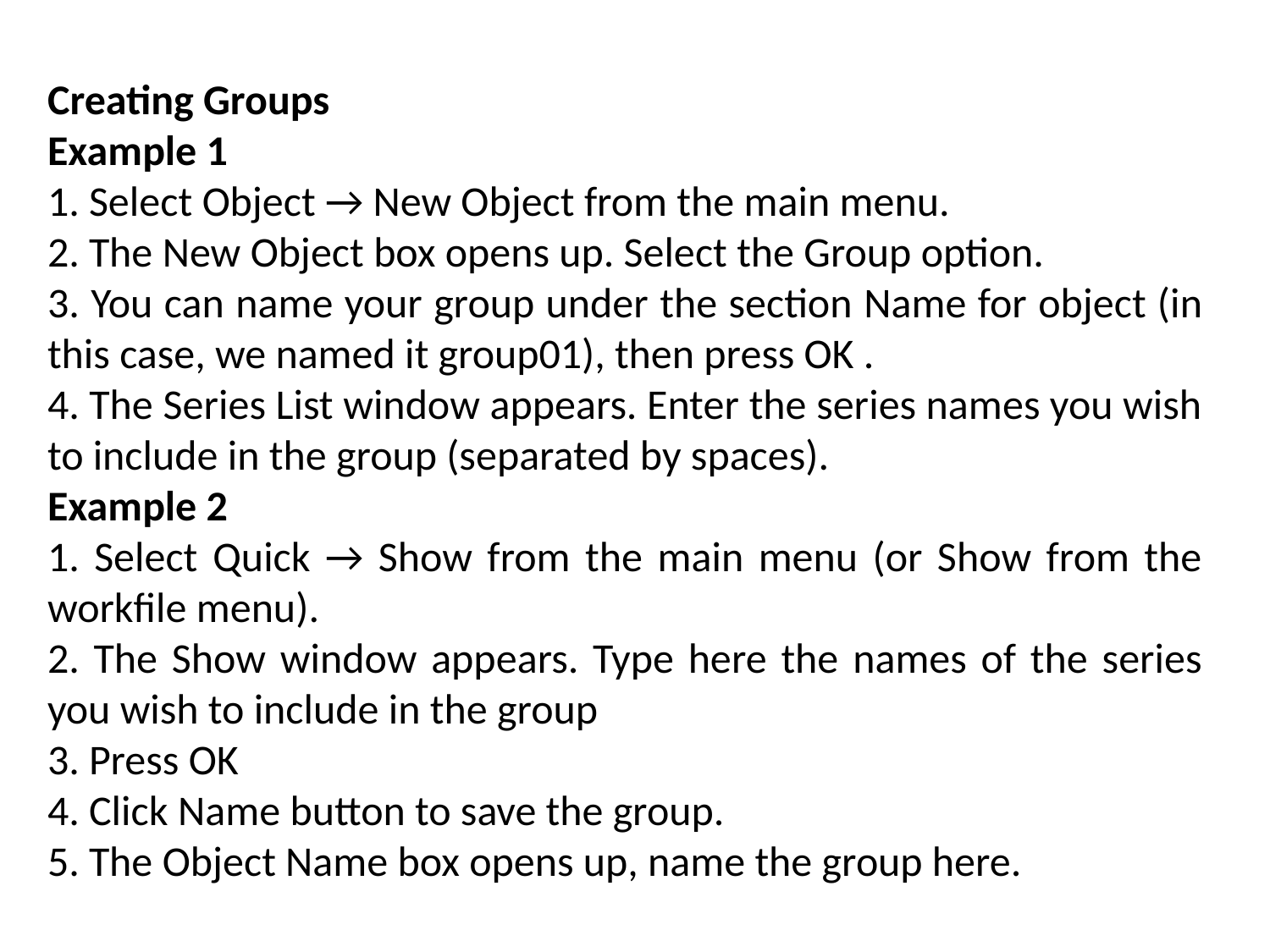

Creating Groups
Example 1
1. Select Object → New Object from the main menu.
2. The New Object box opens up. Select the Group option.
3. You can name your group under the section Name for object (in this case, we named it group01), then press OK .
4. The Series List window appears. Enter the series names you wish to include in the group (separated by spaces).
Example 2
1. Select Quick → Show from the main menu (or Show from the workfile menu).
2. The Show window appears. Type here the names of the series you wish to include in the group
3. Press OK
4. Click Name button to save the group.
5. The Object Name box opens up, name the group here.